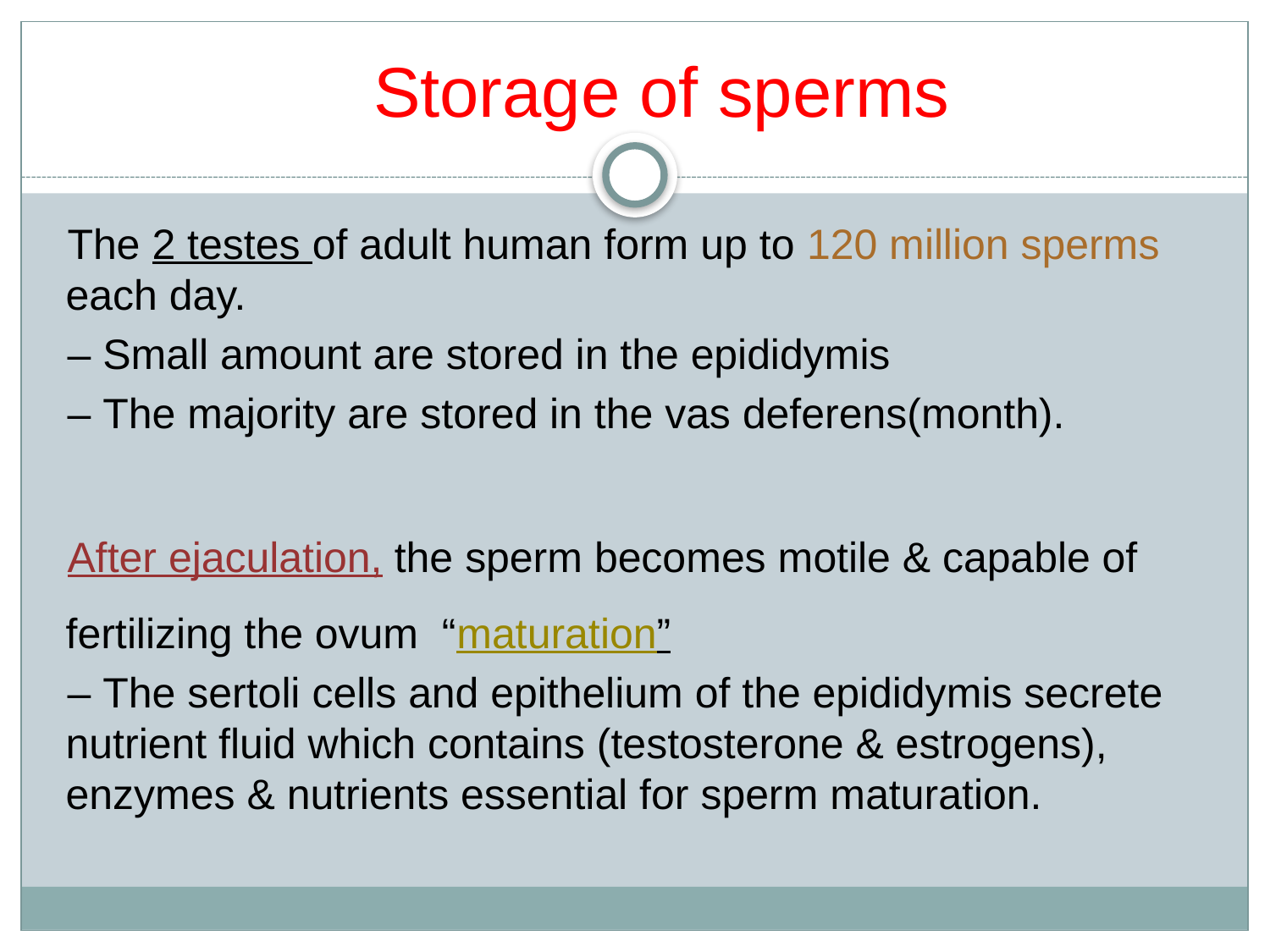

# Storage of sperms
The 2 testes of adult human form up to 120 million sperms each day.
– Small amount are stored in the epididymis
– The majority are stored in the vas deferens(month).

After ejaculation, the sperm becomes motile & capable of fertilizing the ovum  “maturation”
– The sertoli cells and epithelium of the epididymis secrete nutrient fluid which contains (testosterone & estrogens), enzymes & nutrients essential for sperm maturation.